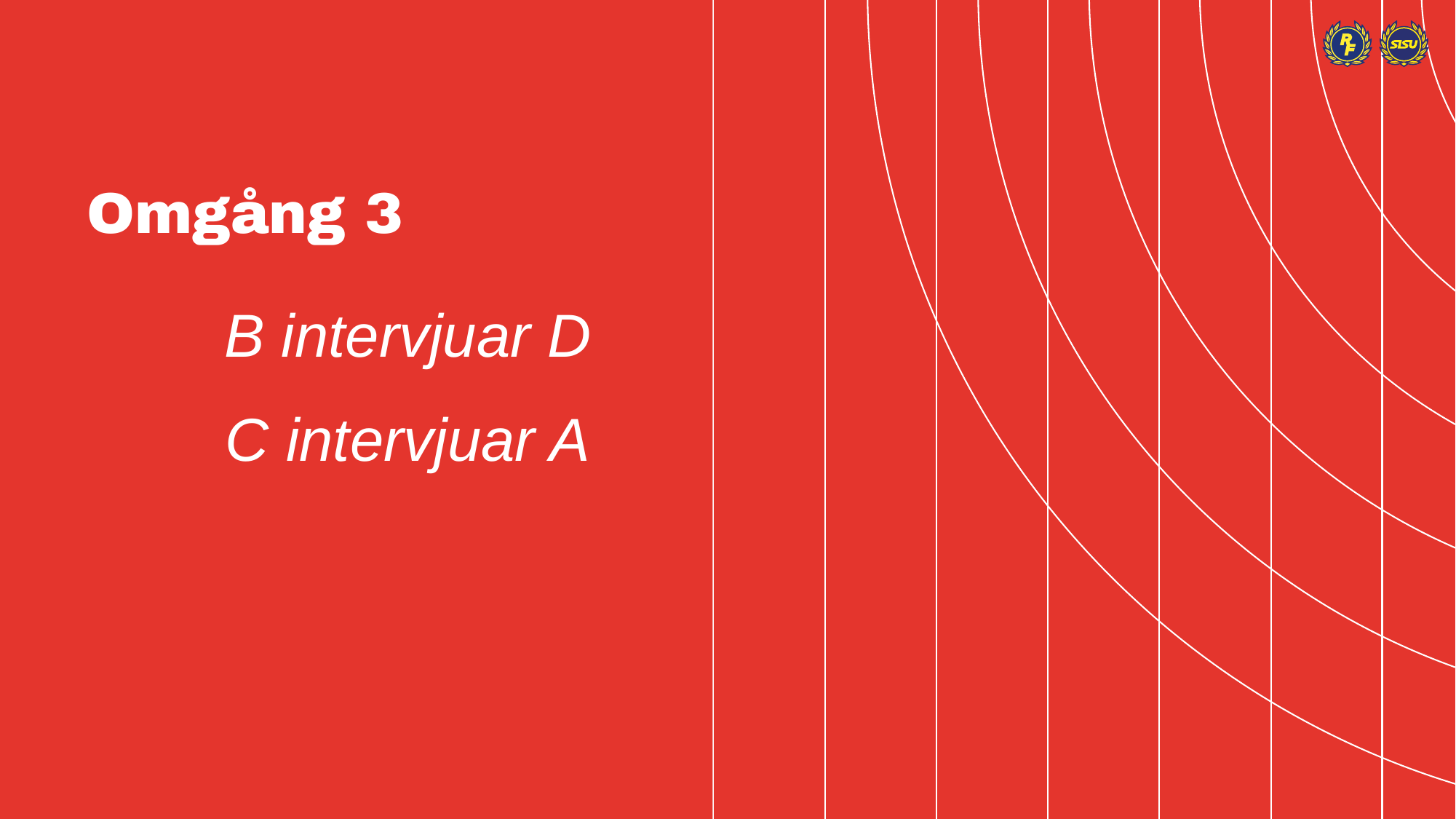

# Omgång 3
B intervjuar D
C intervjuar A